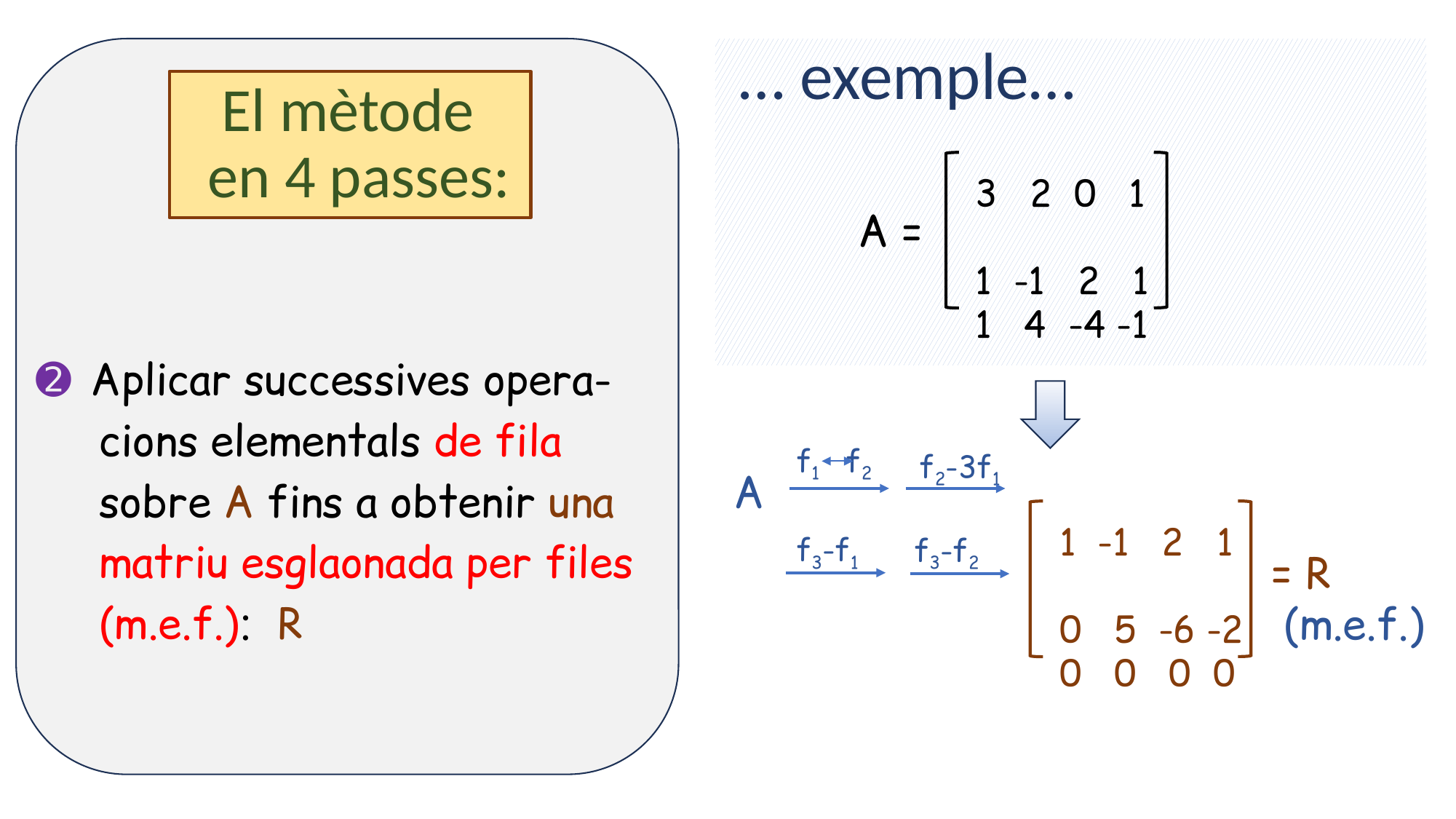

… exemple…

   El mètode
  en 4 passes:

 3   2  0   1
 1  -1   2   1
 1   4  -4 -1
A =
➋  Aplicar successives opera-
     cions elementals de fila
     sobre A fins a obtenir una
     matriu esglaonada per files
     (m.e.f.):  R

f1     f2
f2-3f1
   A

 1  -1   2   1
 0   5  -6 -2
 0   0   0  0
f3-f1
f3-f2
= R
 (m.e.f.)